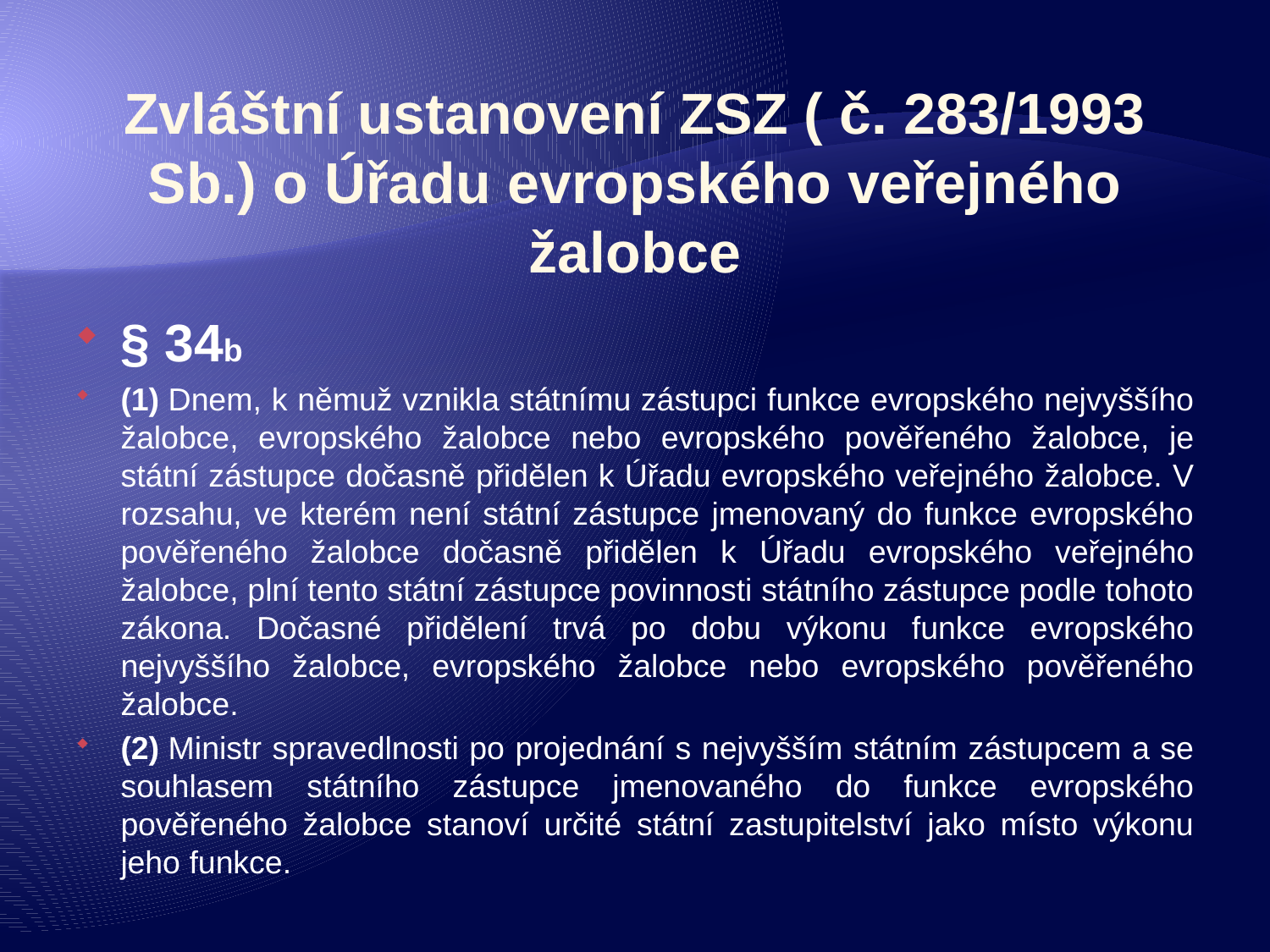

# Zvláštní ustanovení ZSZ ( č. 283/1993 Sb.) o Úřadu evropského veřejného žalobce
§ 34b
(1) Dnem, k němuž vznikla státnímu zástupci funkce evropského nejvyššího žalobce, evropského žalobce nebo evropského pověřeného žalobce, je státní zástupce dočasně přidělen k Úřadu evropského veřejného žalobce. V rozsahu, ve kterém není státní zástupce jmenovaný do funkce evropského pověřeného žalobce dočasně přidělen k Úřadu evropského veřejného žalobce, plní tento státní zástupce povinnosti státního zástupce podle tohoto zákona. Dočasné přidělení trvá po dobu výkonu funkce evropského nejvyššího žalobce, evropského žalobce nebo evropského pověřeného žalobce.
(2) Ministr spravedlnosti po projednání s nejvyšším státním zástupcem a se souhlasem státního zástupce jmenovaného do funkce evropského pověřeného žalobce stanoví určité státní zastupitelství jako místo výkonu jeho funkce.